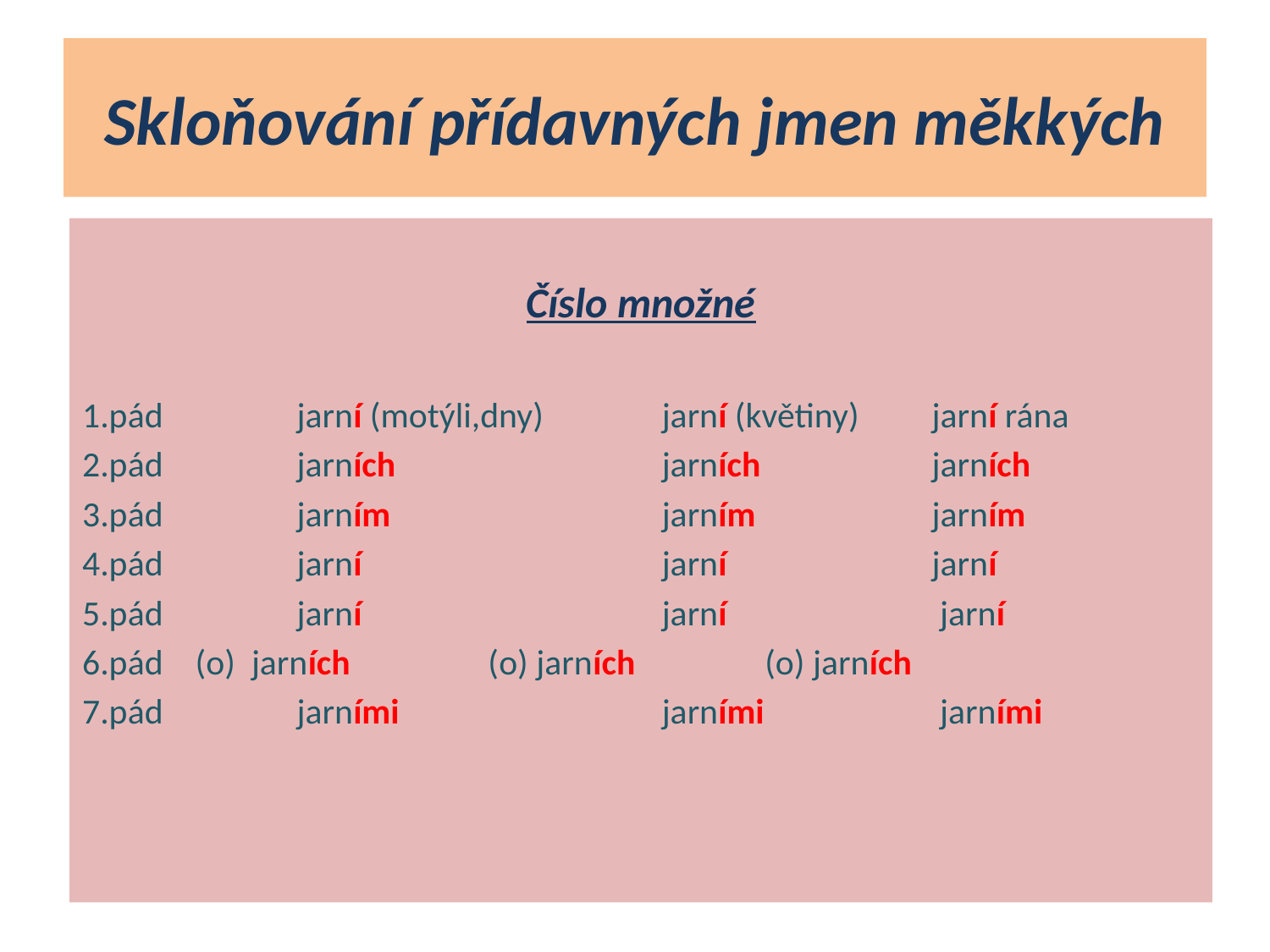

# Skloňování přídavných jmen měkkých

Číslo množné

1.pád	     jarní (motýli,dny)	   jarní (květiny)	     jarní rána
2.pád	     jarních		   jarních		     jarních
3.pád	     jarním		   jarním		     jarním
4.pád	     jarní			   jarní		     jarní
5.pád	     jarní			   jarní		      jarní
6.pád    (o)  jarních	             (o) jarních		(o) jarních
7.pád	     jarními		   jarními		      jarními